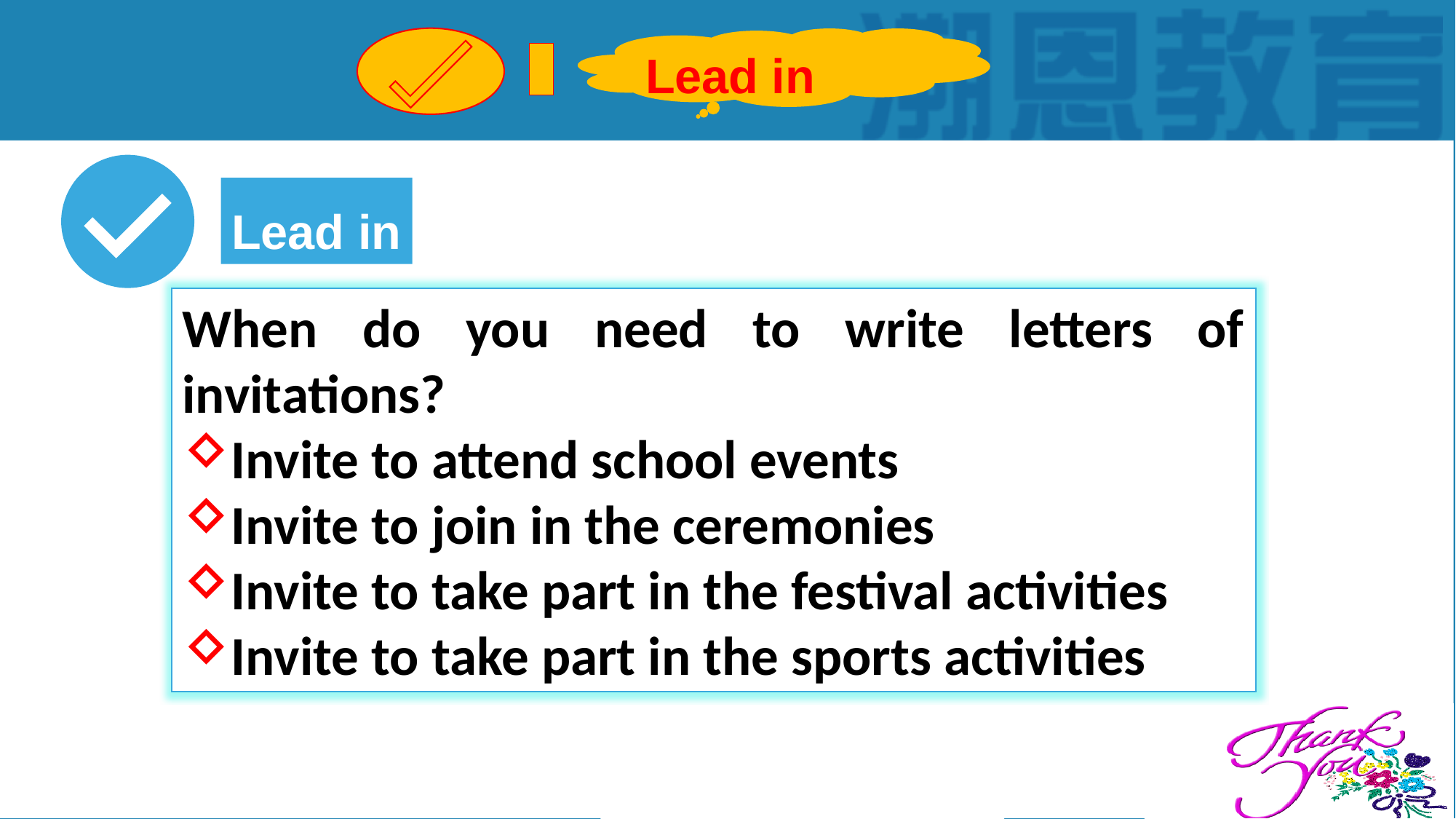

Lead in

Lead in
When do you need to write letters of invitations?
Invite to attend school events
Invite to join in the ceremonies
Invite to take part in the festival activities
Invite to take part in the sports activities